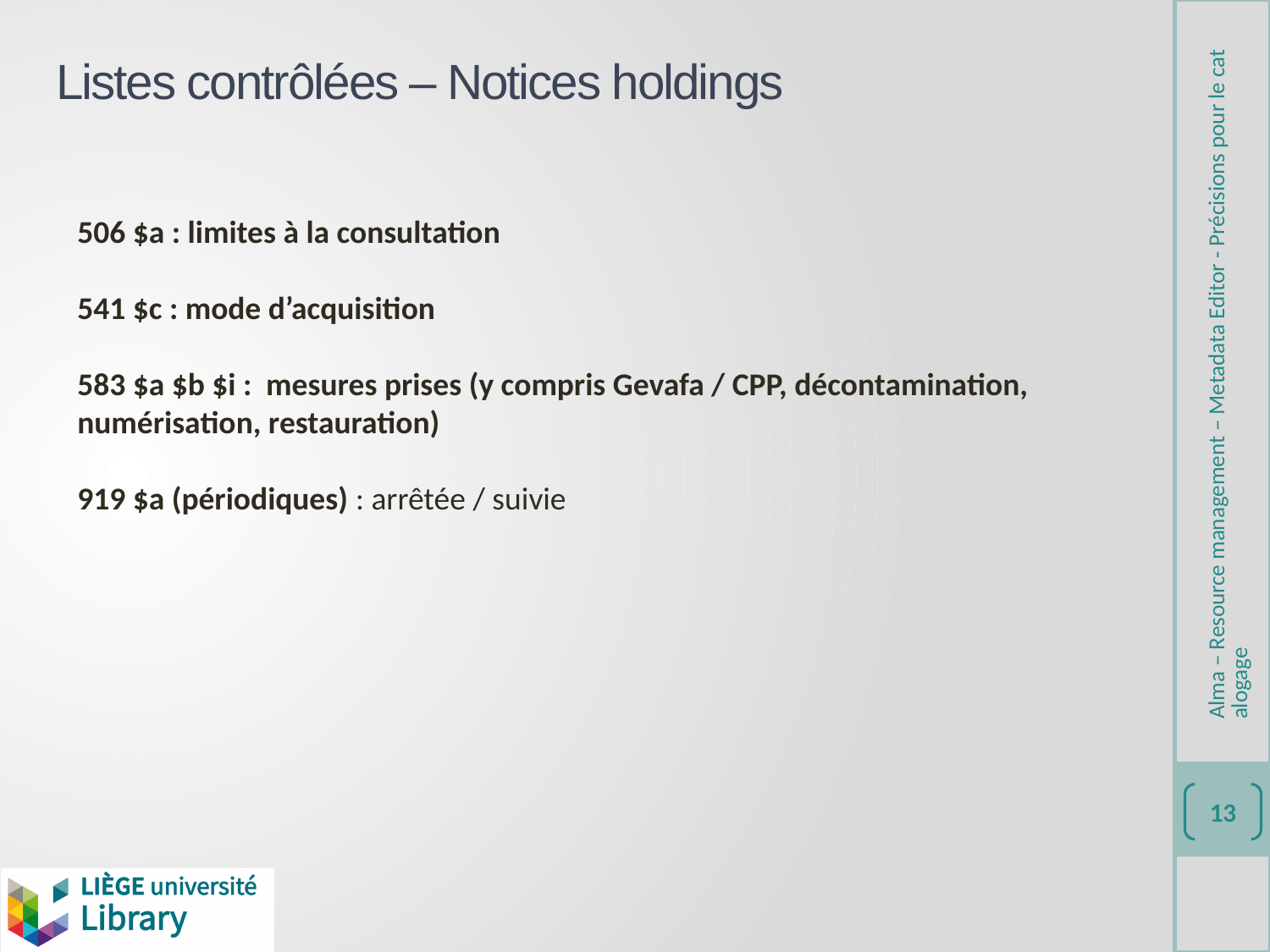

# Listes contrôlées – Notices holdings

506 $a : limites à la consultation

541 $c : mode d’acquisition

583 $a $b $i :  mesures prises (y compris Gevafa / CPP, décontamination, numérisation, restauration)

919 $a (périodiques) : arrêtée / suivie

Alma – Resource management – Metadata Editor - Précisions pour le catalogage
13